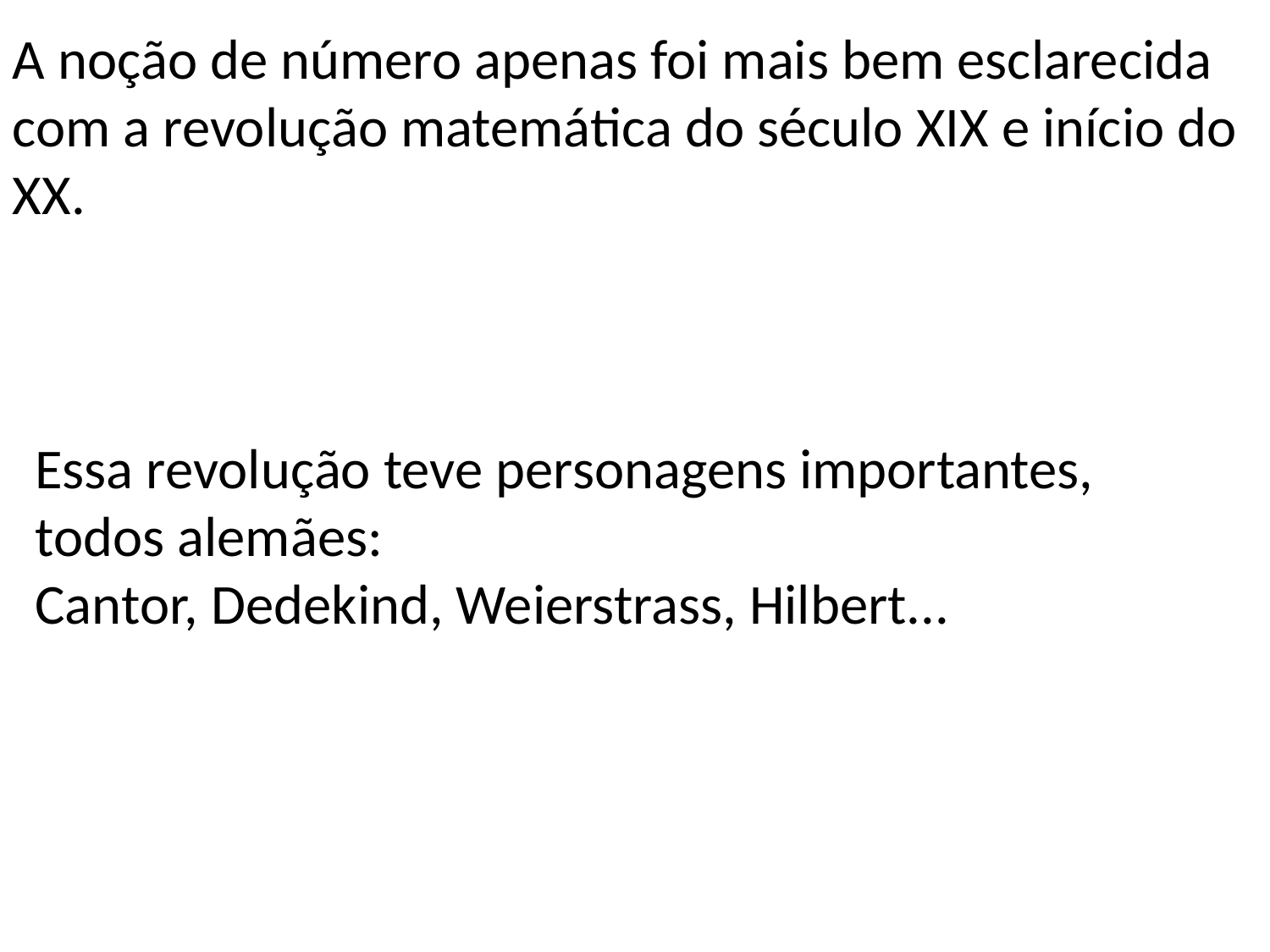

A noção de número apenas foi mais bem esclarecida com a revolução matemática do século XIX e início do XX.
Essa revolução teve personagens importantes,
todos alemães:
Cantor, Dedekind, Weierstrass, Hilbert...